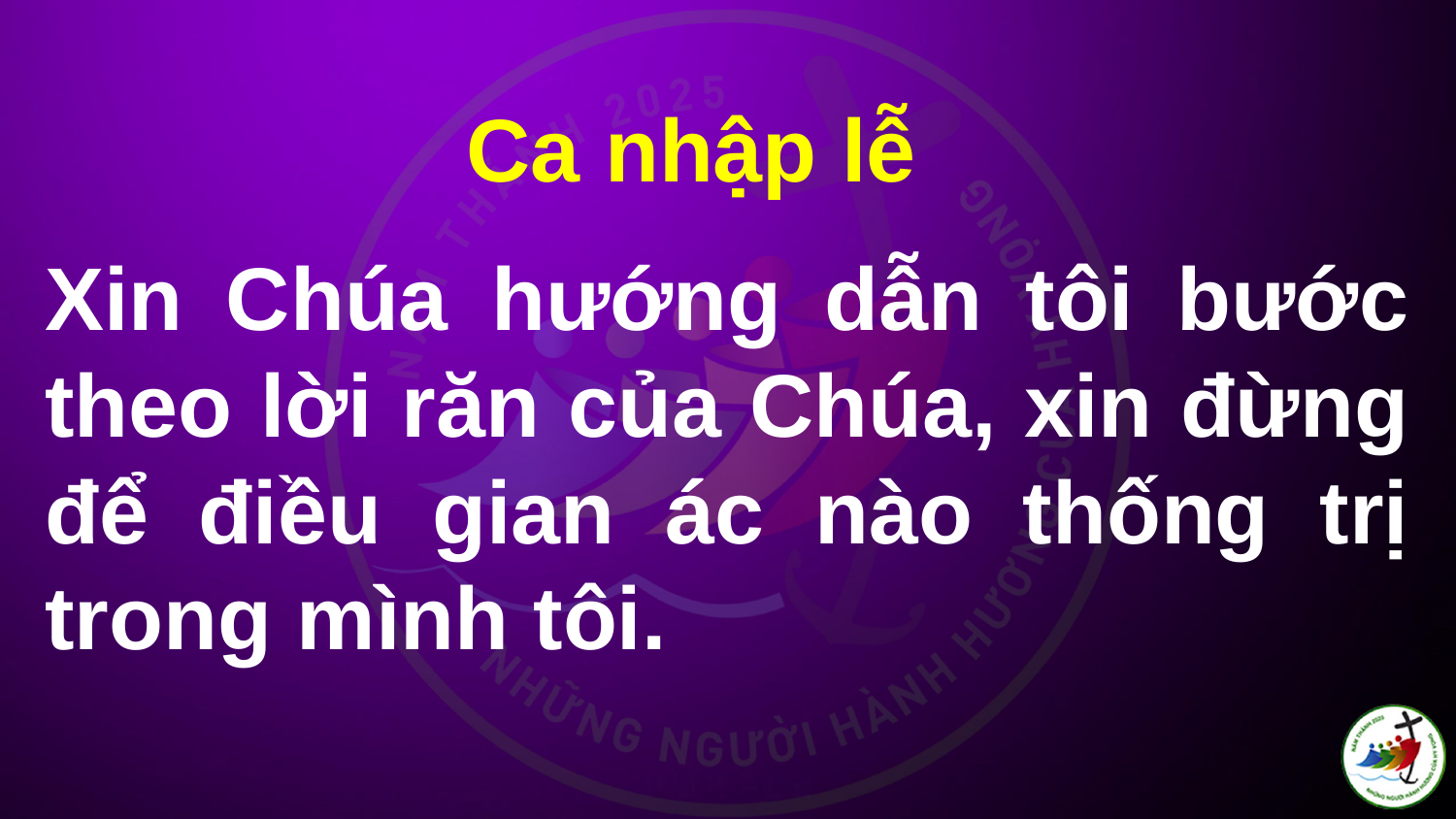

Ca nhập lễ
# Xin Chúa hướng dẫn tôi bước theo lời răn của Chúa, xin đừng để điều gian ác nào thống trị trong mình tôi.